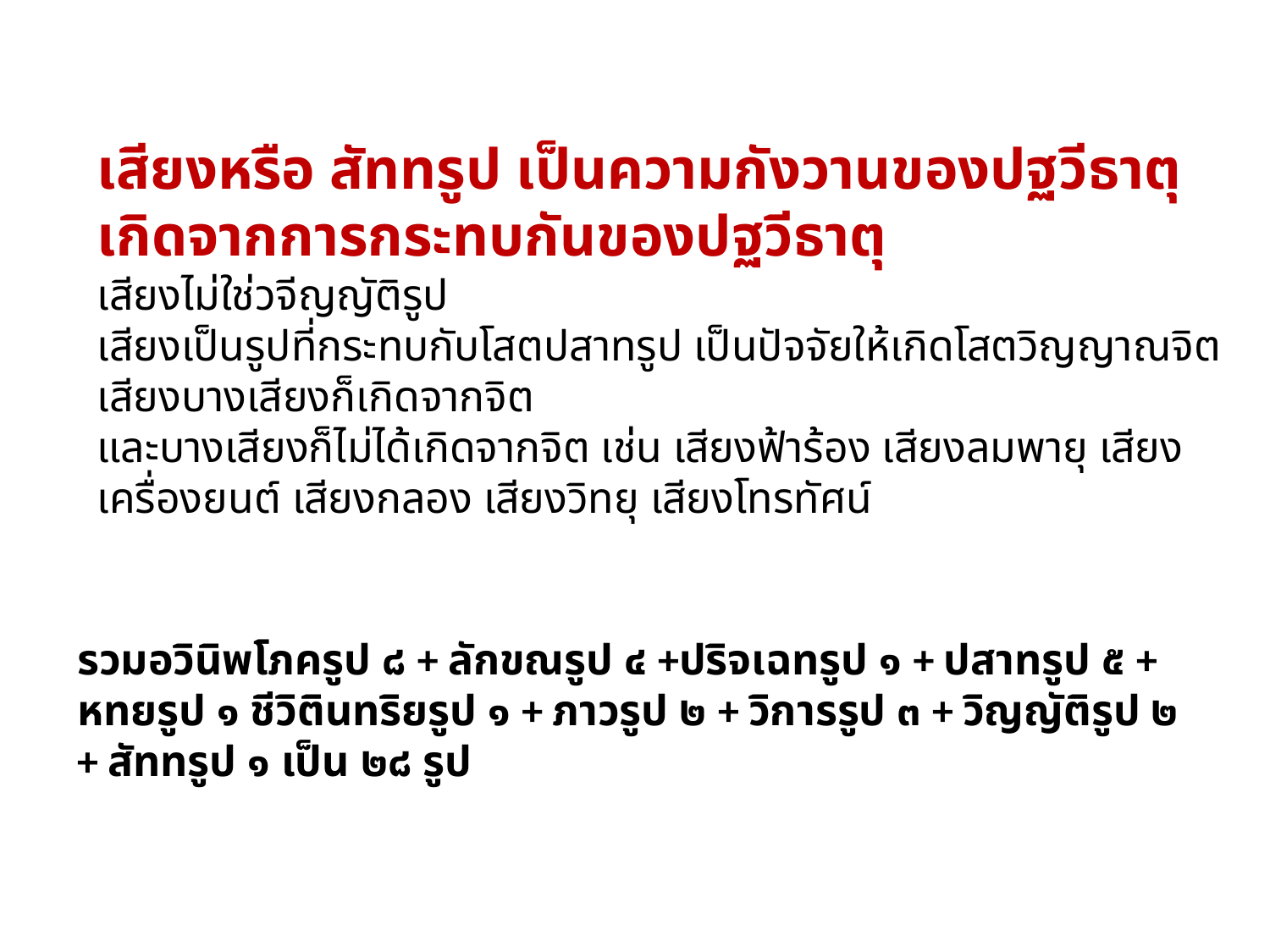

เสียงหรือ สัททรูป เป็นความกังวานของปฐวีธาตุ
เกิดจากการกระทบกันของปฐวีธาตุ
เสียงไม่ใช่วจีญญัติรูป
เสียงเป็นรูปที่กระทบกับโสตปสาทรูป เป็นปัจจัยให้เกิดโสตวิญญาณจิต
เสียงบางเสียงก็เกิดจากจิต
และบางเสียงก็ไม่ได้เกิดจากจิต เช่น เสียงฟ้าร้อง เสียงลมพายุ เสียง
เครื่องยนต์ เสียงกลอง เสียงวิทยุ เสียงโทรทัศน์
รวมอวินิพโภครูป ๘ + ลักขณรูป ๔ +ปริจเฉทรูป ๑ + ปสาทรูป ๕ + หทยรูป ๑ ชีวิตินทริยรูป ๑ + ภาวรูป ๒ + วิการรูป ๓ + วิญญัติรูป ๒ + สัททรูป ๑ เป็น ๒๘ รูป